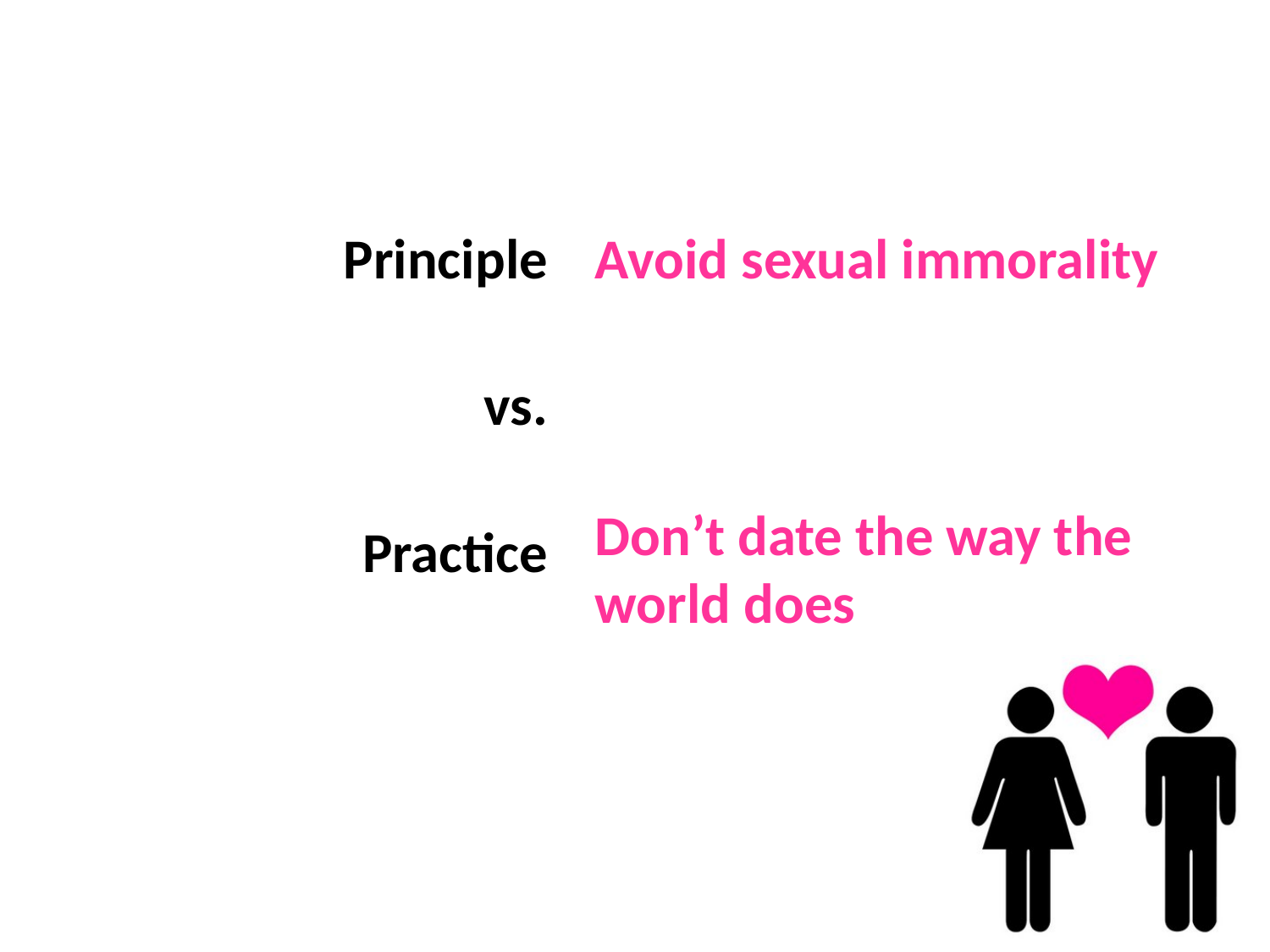

#
Principle
vs.
Practice
Avoid sexual immorality

Don’t date the way the world does